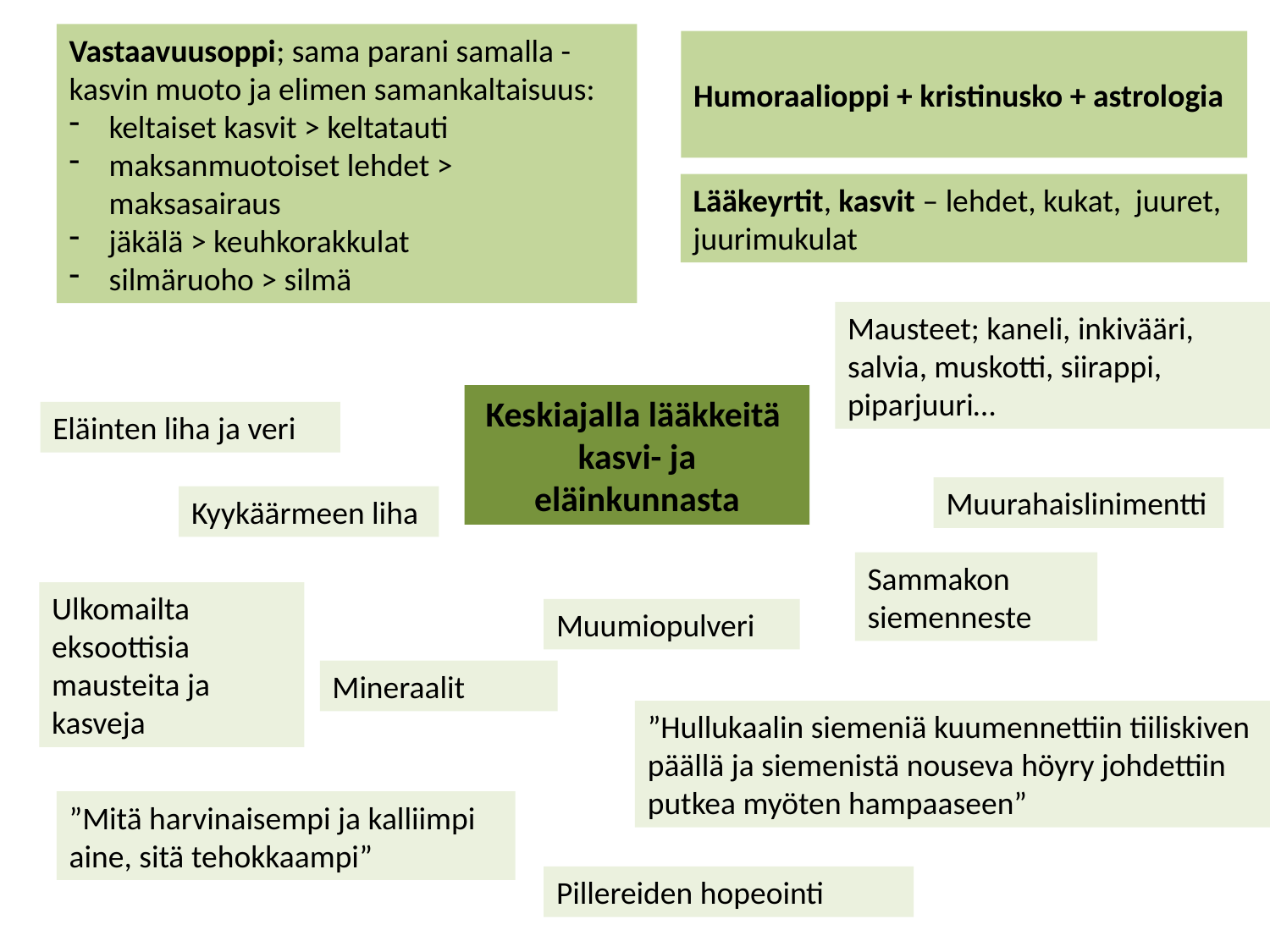

Vastaavuusoppi; sama parani samalla - kasvin muoto ja elimen samankaltaisuus:
keltaiset kasvit > keltatauti
maksanmuotoiset lehdet > maksasairaus
jäkälä > keuhkorakkulat
silmäruoho > silmä

Humoraalioppi + kristinusko + astrologia

Lääkeyrtit, kasvit – lehdet, kukat,  juuret, juurimukulat
Mausteet; kaneli, inkivääri, salvia, muskotti, siirappi, piparjuuri…
Keskiajalla lääkkeitä
kasvi- ja eläinkunnasta
Eläinten liha ja veri
Muurahaislinimentti
Kyykäärmeen liha
Sammakon siemenneste
Ulkomailta eksoottisia mausteita ja kasveja
Muumiopulveri
Mineraalit
”Hullukaalin siemeniä kuumennettiin tiiliskiven päällä ja siemenistä nouseva höyry johdettiin putkea myöten hampaaseen”
”Mitä harvinaisempi ja kalliimpi aine, sitä tehokkaampi”
Pillereiden hopeointi